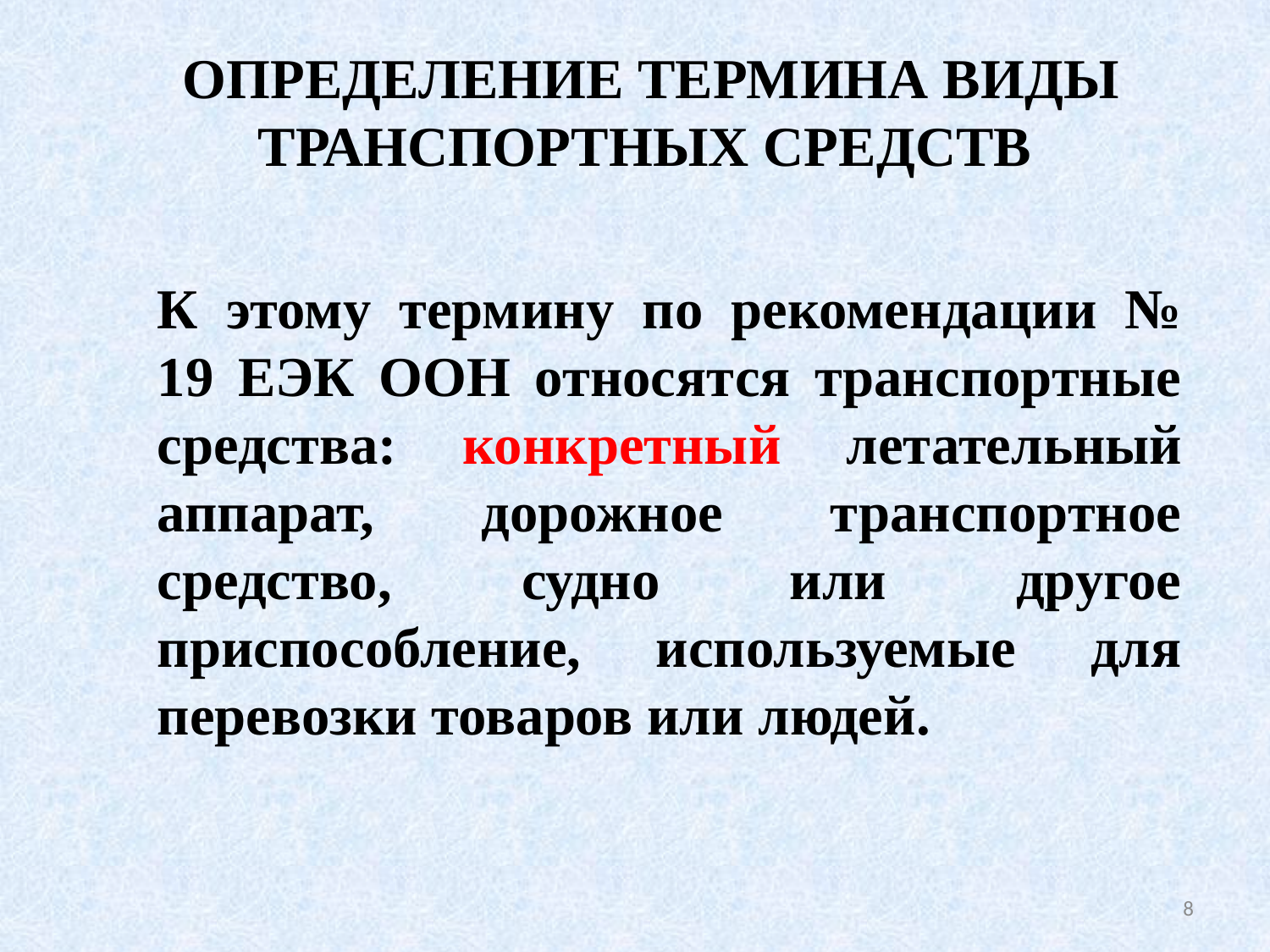

ОПРЕДЕЛЕНИЕ ТЕРМИНА ВИДЫ ТРАНСПОРТНЫХ СРЕДСТВ
К этому термину по рекомендации № 19 ЕЭК ООН относятся транспортные средства: конкретный летательный аппарат, дорожное транспортное средство, судно или другое приспособление, используемые для перевозки товаров или людей.

8